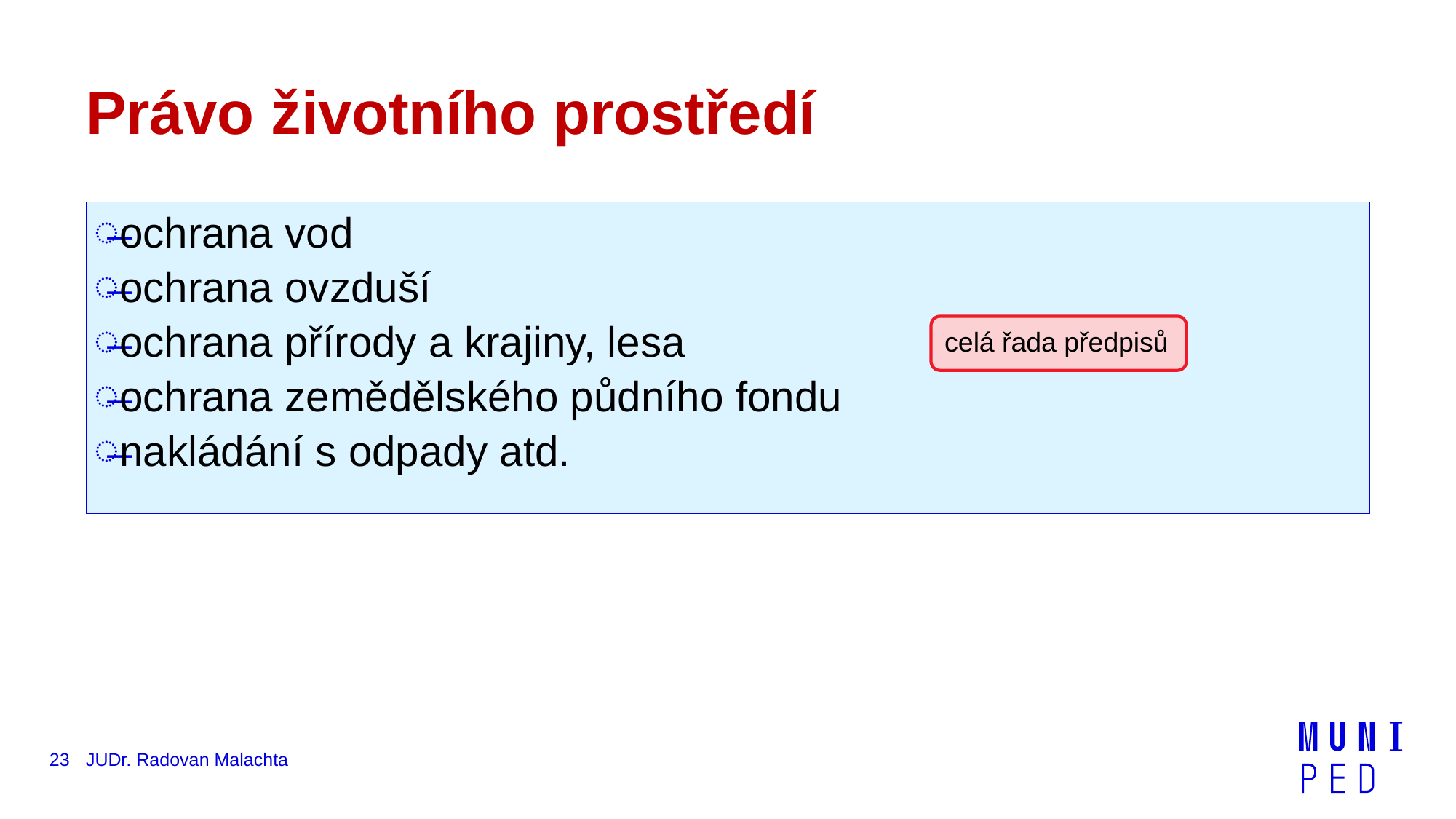

# Právo životního prostředí
ochrana vod
ochrana ovzduší
ochrana přírody a krajiny, lesa
ochrana zemědělského půdního fondu
nakládání s odpady atd.
celá řada předpisů
23
JUDr. Radovan Malachta